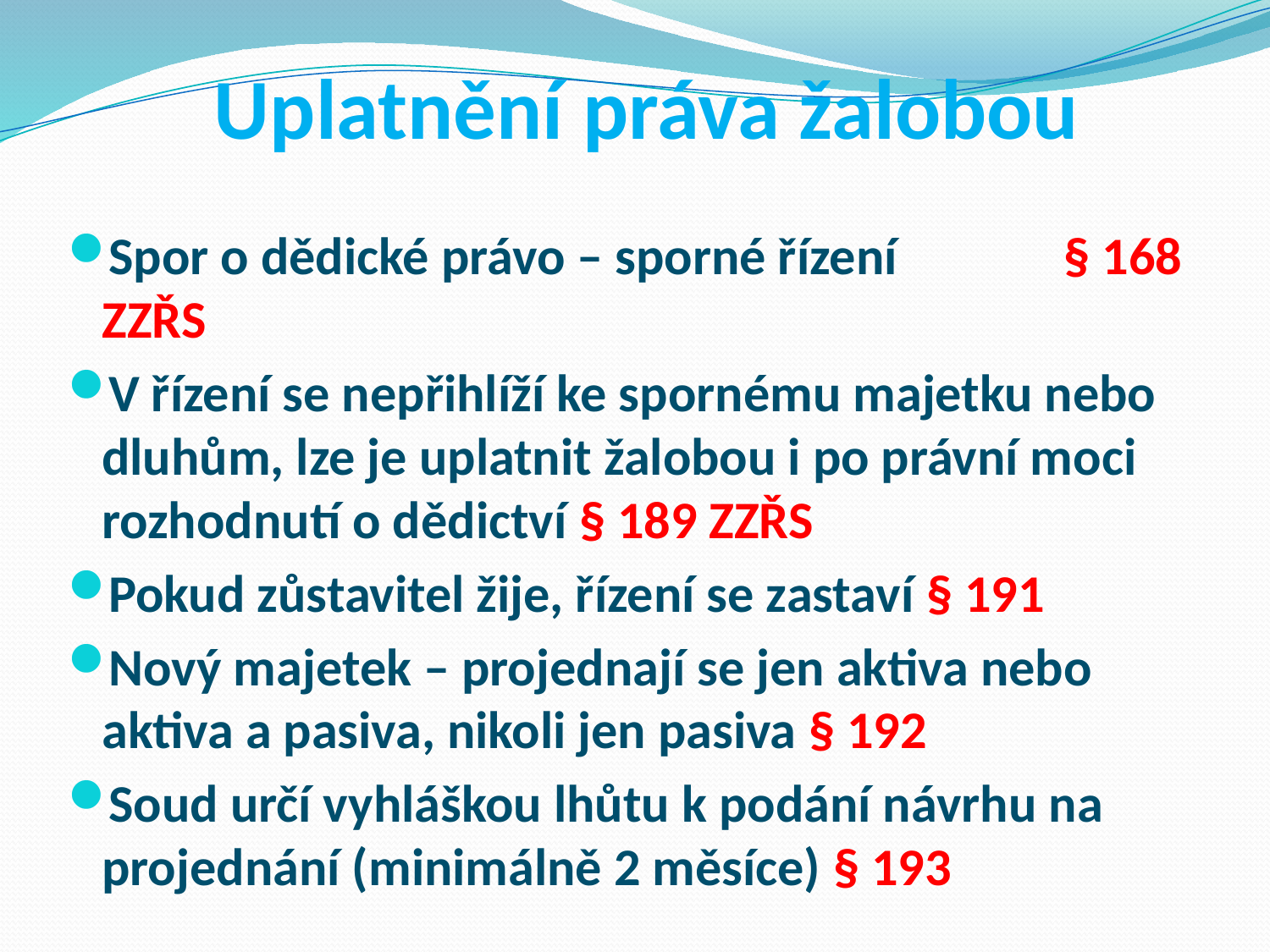

# Uplatnění práva žalobou
Spor o dědické právo – sporné řízení              § 168 ZZŘS
V řízení se nepřihlíží ke spornému majetku nebo dluhům, lze je uplatnit žalobou i po právní moci rozhodnutí o dědictví § 189 ZZŘS
Pokud zůstavitel žije, řízení se zastaví § 191
Nový majetek – projednají se jen aktiva nebo aktiva a pasiva, nikoli jen pasiva § 192
Soud určí vyhláškou lhůtu k podání návrhu na projednání (minimálně 2 měsíce) § 193